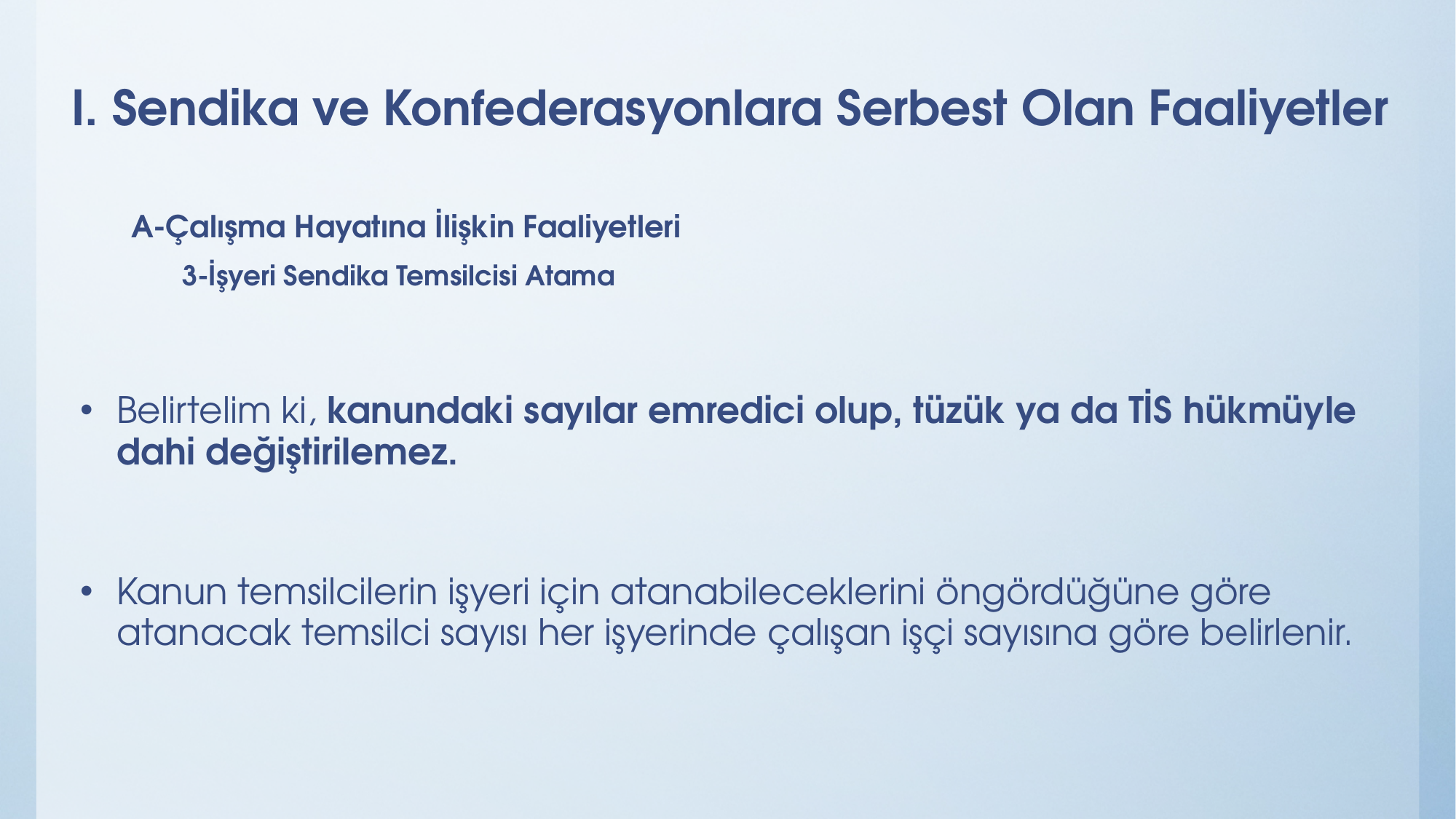

# I. Sendika ve Konfederasyonlara Serbest Olan Faaliyetler

A-Çalışma Hayatına İlişkin Faaliyetleri
3-İşyeri Sendika Temsilcisi Atama

Belirtelim ki, kanundaki sayılar emredici olup, tüzük ya da TİS hükmüyle dahi değiştirilemez.

Kanun temsilcilerin işyeri için atanabileceklerini öngördüğüne göre atanacak temsilci sayısı her işyerinde çalışan işçi sayısına göre belirlenir.